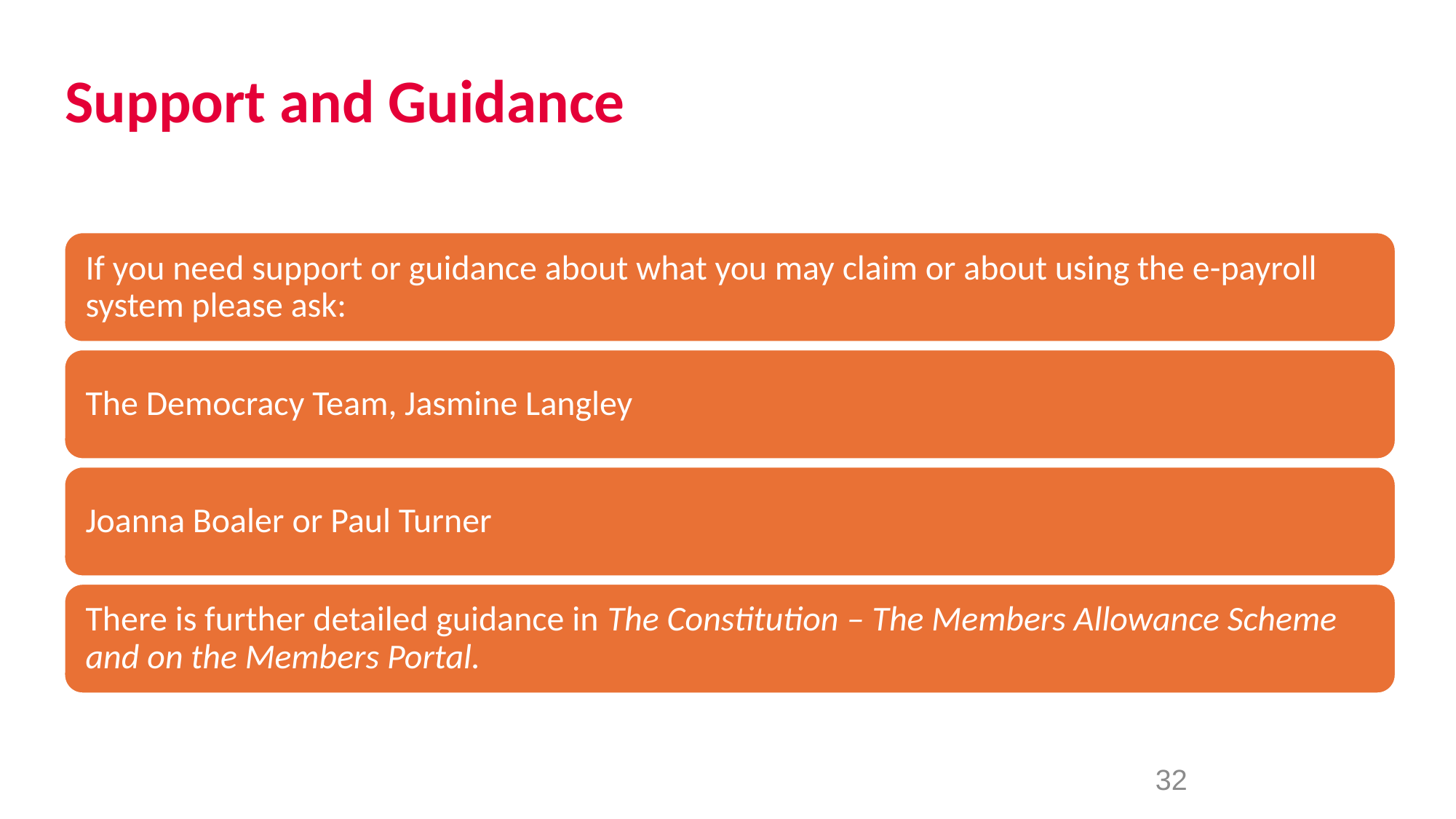

# Support and Guidance
If you need support or guidance about what you may claim or about using the e-payroll system please ask:
The Democracy Team, Jasmine Langley
Joanna Boaler or Paul Turner
There is further detailed guidance in The Constitution – The Members Allowance Scheme and on the Members Portal.
32